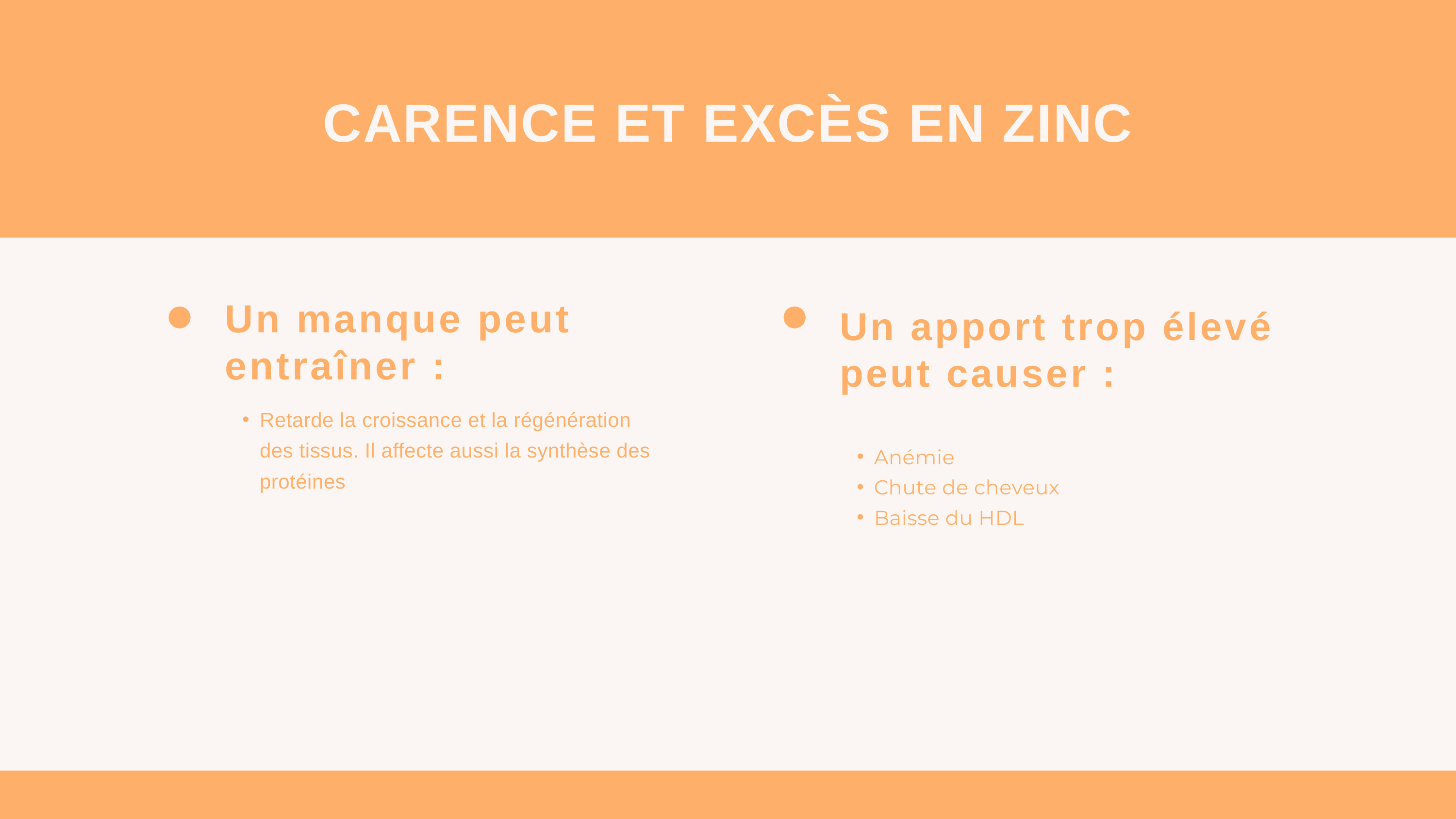

CARENCE ET EXCÈS EN ZINC

Un manque peut entraîner :
Retarde la croissance et la régénération des tissus. Il affecte aussi la synthèse des protéines
Un apport trop élevé peut causer :
Anémie
Chute de cheveux
Baisse du HDL